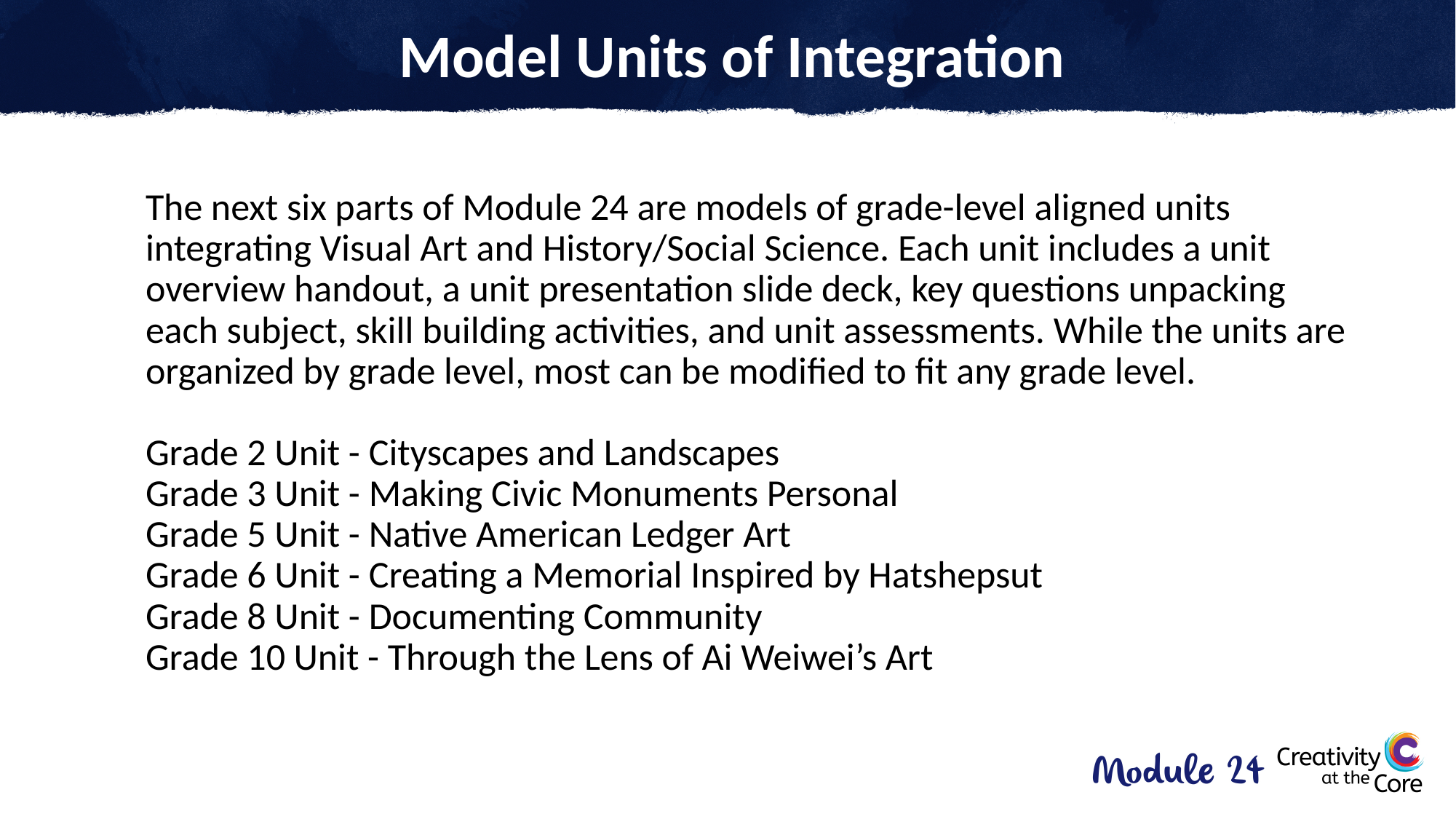

# Model Units of Integration
The next six parts of Module 24 are models of grade-level aligned units integrating Visual Art and History/Social Science. Each unit includes a unit overview handout, a unit presentation slide deck, key questions unpacking each subject, skill building activities, and unit assessments. While the units are organized by grade level, most can be modified to fit any grade level.
Grade 2 Unit - Cityscapes and Landscapes
Grade 3 Unit - Making Civic Monuments Personal
Grade 5 Unit - Native American Ledger Art
Grade 6 Unit - Creating a Memorial Inspired by Hatshepsut
Grade 8 Unit - Documenting Community
Grade 10 Unit - Through the Lens of Ai Weiwei’s Art